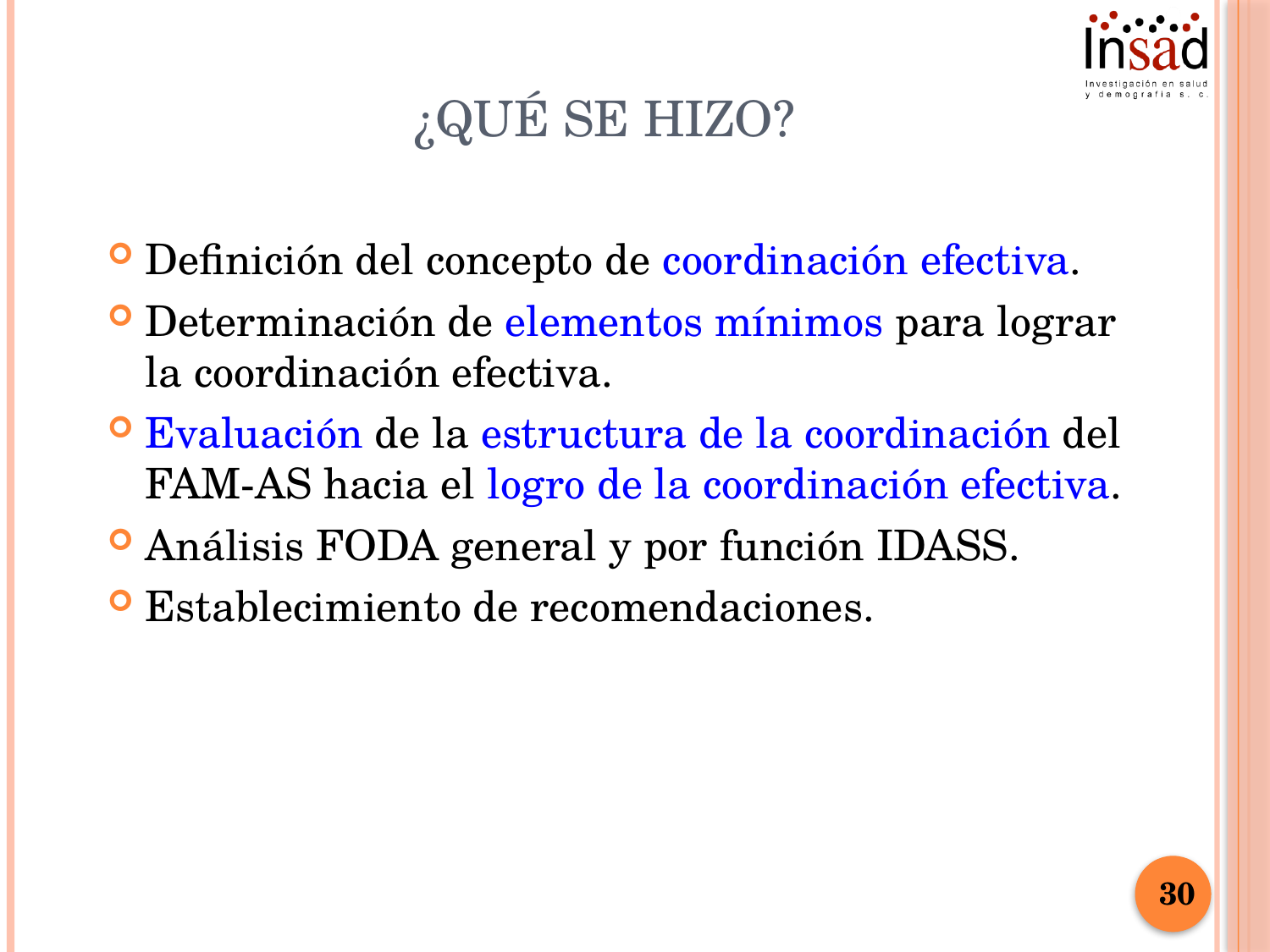

# ¿Qué se hizo?
Definición del concepto de coordinación efectiva.
Determinación de elementos mínimos para lograr la coordinación efectiva.
Evaluación de la estructura de la coordinación del FAM-AS hacia el logro de la coordinación efectiva.
Análisis FODA general y por función IDASS.
Establecimiento de recomendaciones.
30